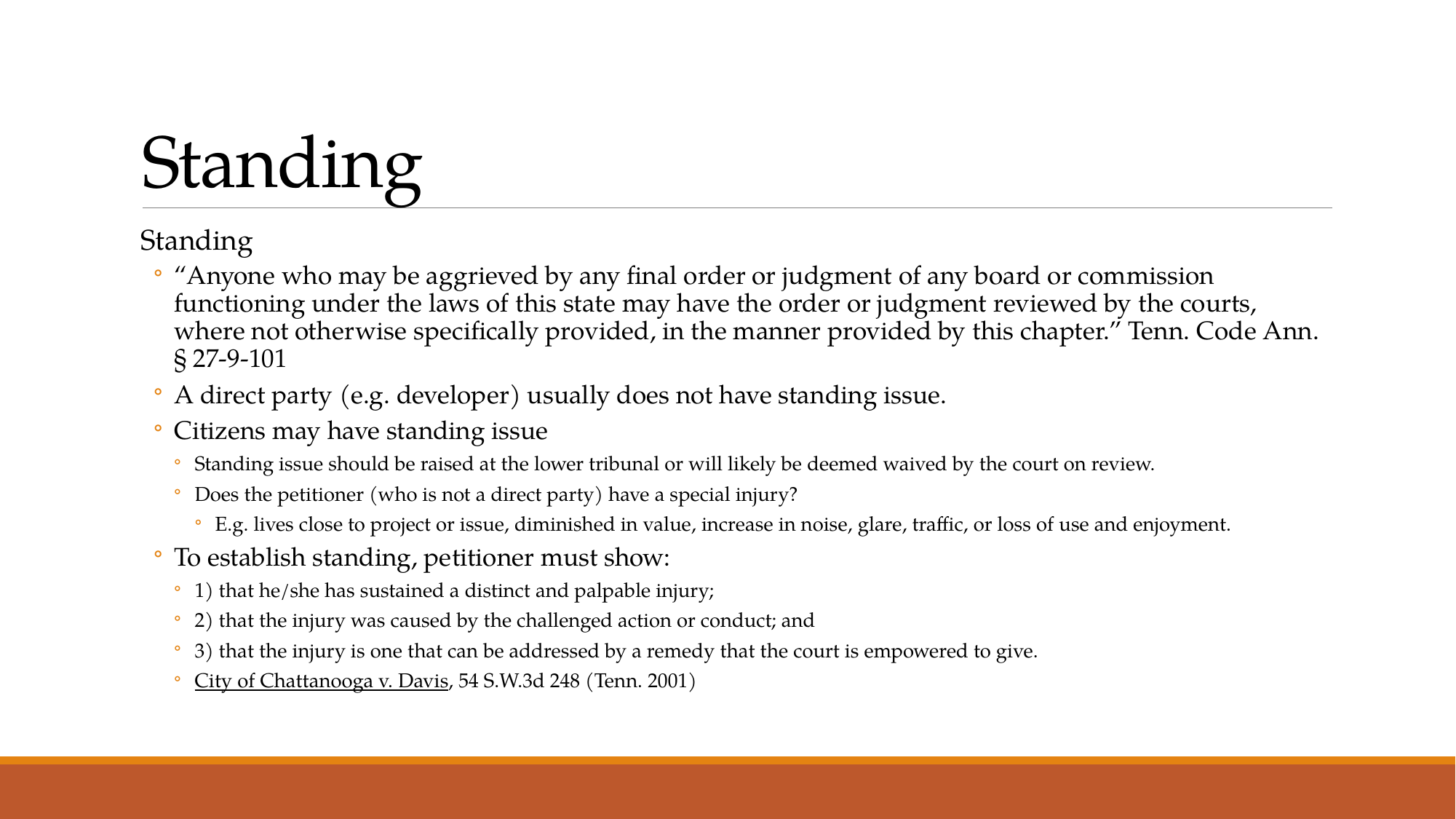

# Standing
Standing
“Anyone who may be aggrieved by any final order or judgment of any board or commission functioning under the laws of this state may have the order or judgment reviewed by the courts, where not otherwise specifically provided, in the manner provided by this chapter.” Tenn. Code Ann. § 27-9-101
A direct party (e.g. developer) usually does not have standing issue.
Citizens may have standing issue
Standing issue should be raised at the lower tribunal or will likely be deemed waived by the court on review.
Does the petitioner (who is not a direct party) have a special injury?
E.g. lives close to project or issue, diminished in value, increase in noise, glare, traffic, or loss of use and enjoyment.
To establish standing, petitioner must show:
1) that he/she has sustained a distinct and palpable injury;
2) that the injury was caused by the challenged action or conduct; and
3) that the injury is one that can be addressed by a remedy that the court is empowered to give.
City of Chattanooga v. Davis, 54 S.W.3d 248 (Tenn. 2001)